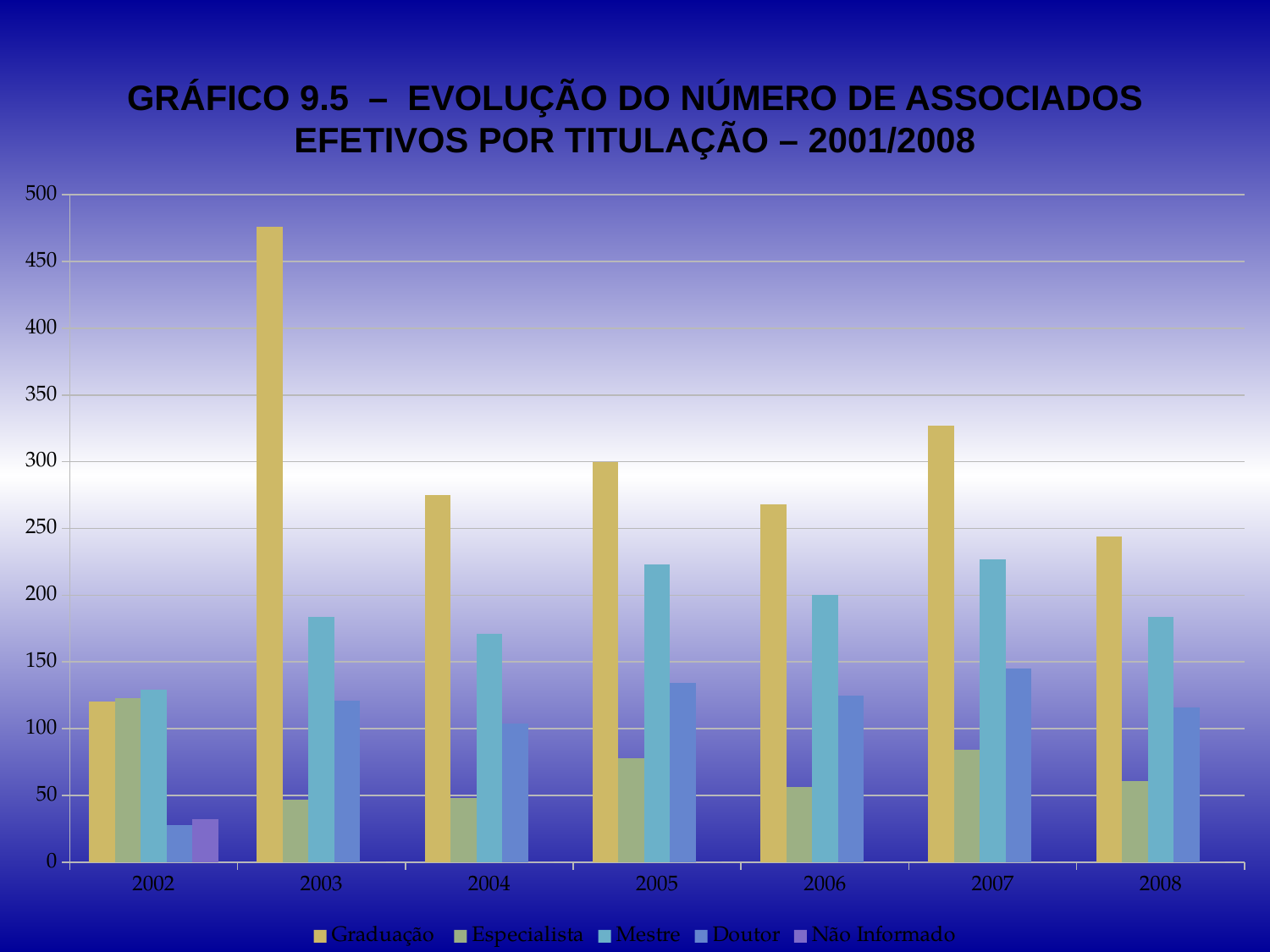

# GRÁFICO 9.5  –  EVOLUÇÃO DO NÚMERO DE ASSOCIADOS EFETIVOS POR TITULAÇÃO – 2001/2008

### Chart

| Category | Graduação  | Especialista | Mestre | Doutor | Não Informado |
|---|---|---|---|---|---|
| 2002 | 120.0 | 123.0 | 129.0 | 28.0 | 32.0 |
| 2003 | 476.0 | 47.0 | 184.0 | 121.0 | 0.0 |
| 2004 | 275.0 | 48.0 | 171.0 | 104.0 | 0.0 |
| 2005 | 300.0 | 78.0 | 223.0 | 134.0 | 0.0 |
| 2006 | 268.0 | 56.0 | 200.0 | 125.0 | 0.0 |
| 2007 | 327.0 | 84.0 | 227.0 | 145.0 | 0.0 |
| 2008 | 244.0 | 61.0 | 184.0 | 116.0 | 0.0 |